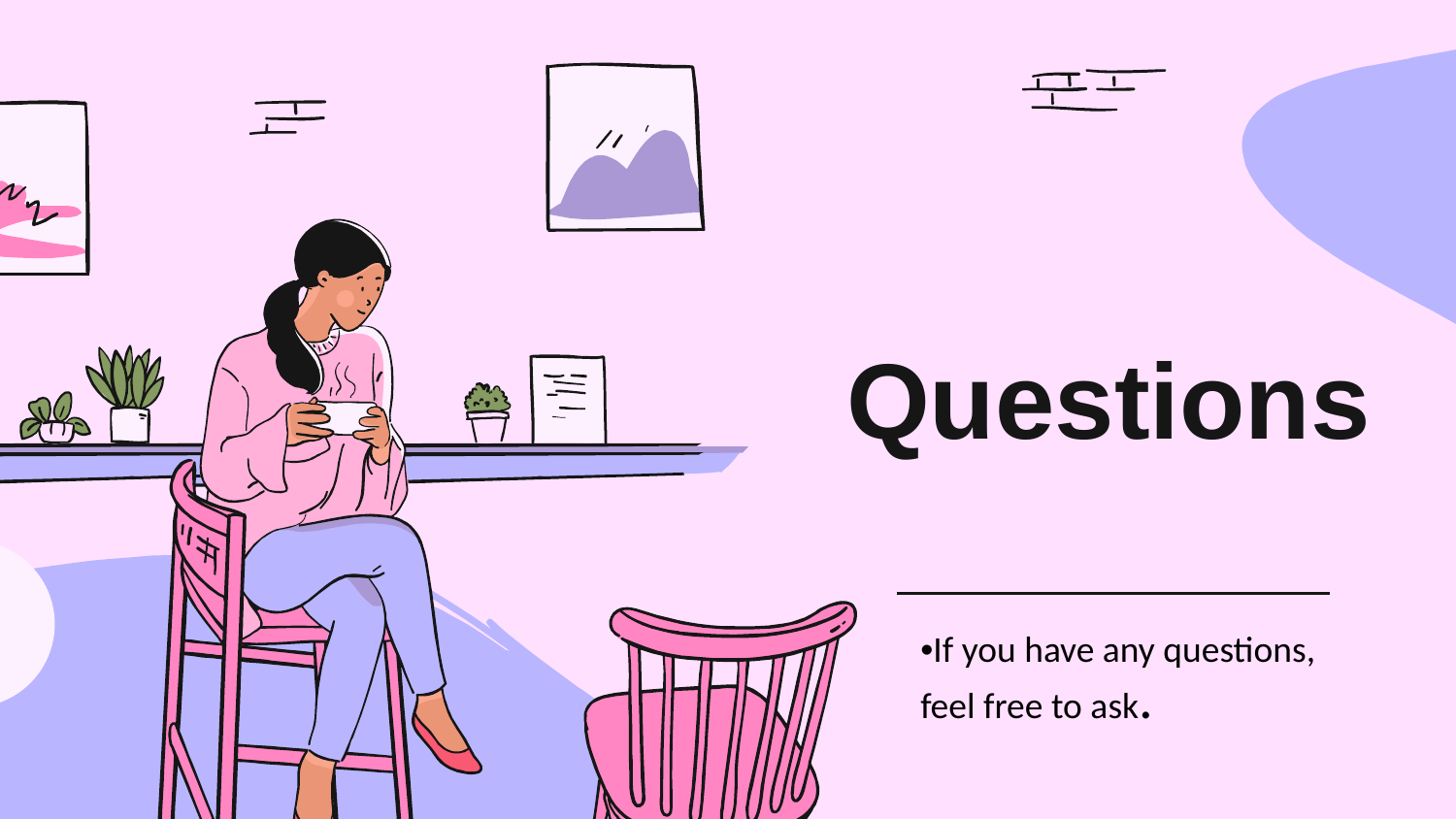

# Questions

•If you have any questions, feel free to ask.